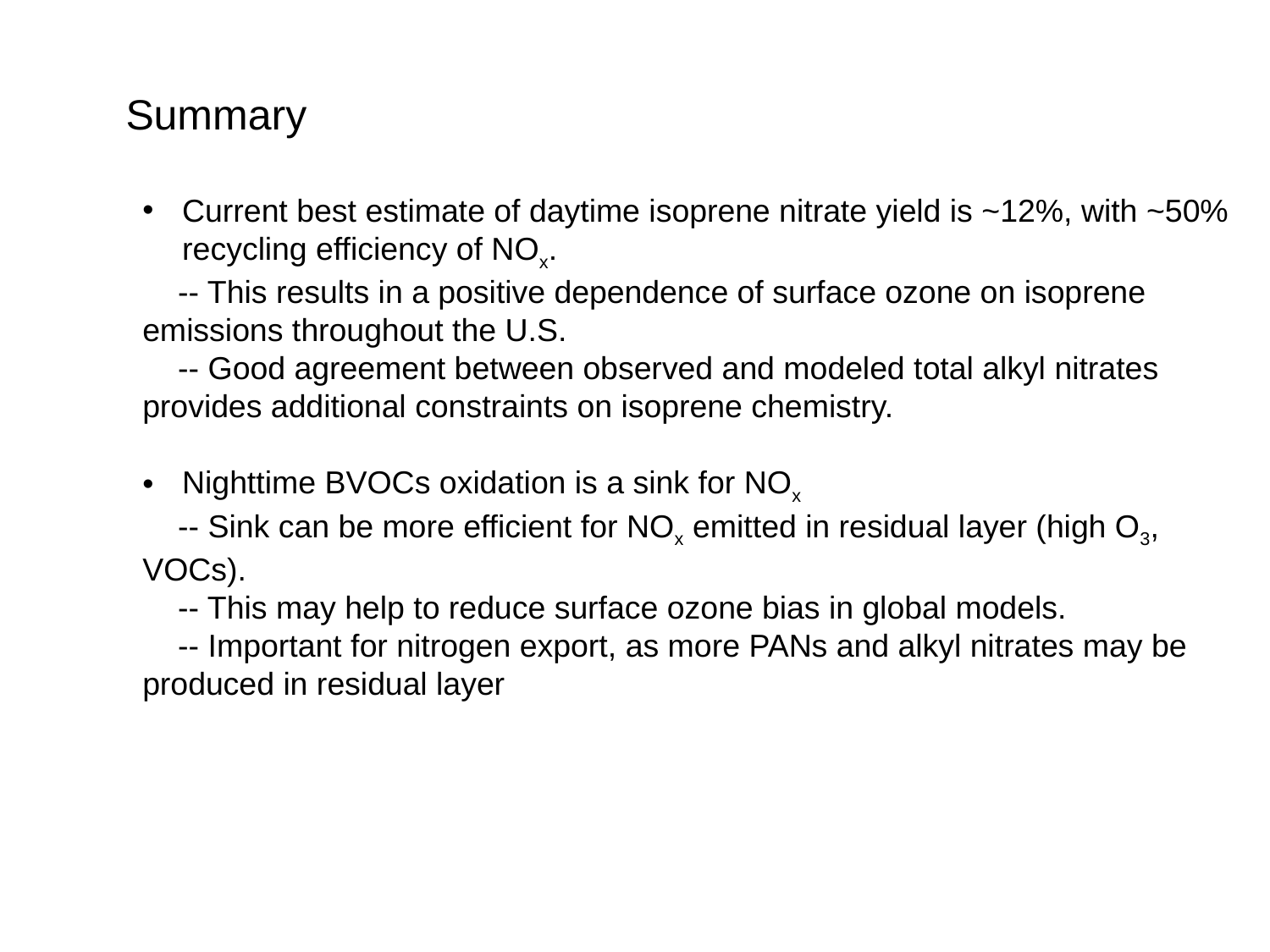

Summary
Current best estimate of daytime isoprene nitrate yield is ~12%, with ~50% recycling efficiency of NOx.
    -- This results in a positive dependence of surface ozone on isoprene emissions throughout the U.S.
    -- Good agreement between observed and modeled total alkyl nitrates provides additional constraints on isoprene chemistry.

Nighttime BVOCs oxidation is a sink for NOx
    -- Sink can be more efficient for NOx emitted in residual layer (high O3, VOCs).
    -- This may help to reduce surface ozone bias in global models.
    -- Important for nitrogen export, as more PANs and alkyl nitrates may be produced in residual layer